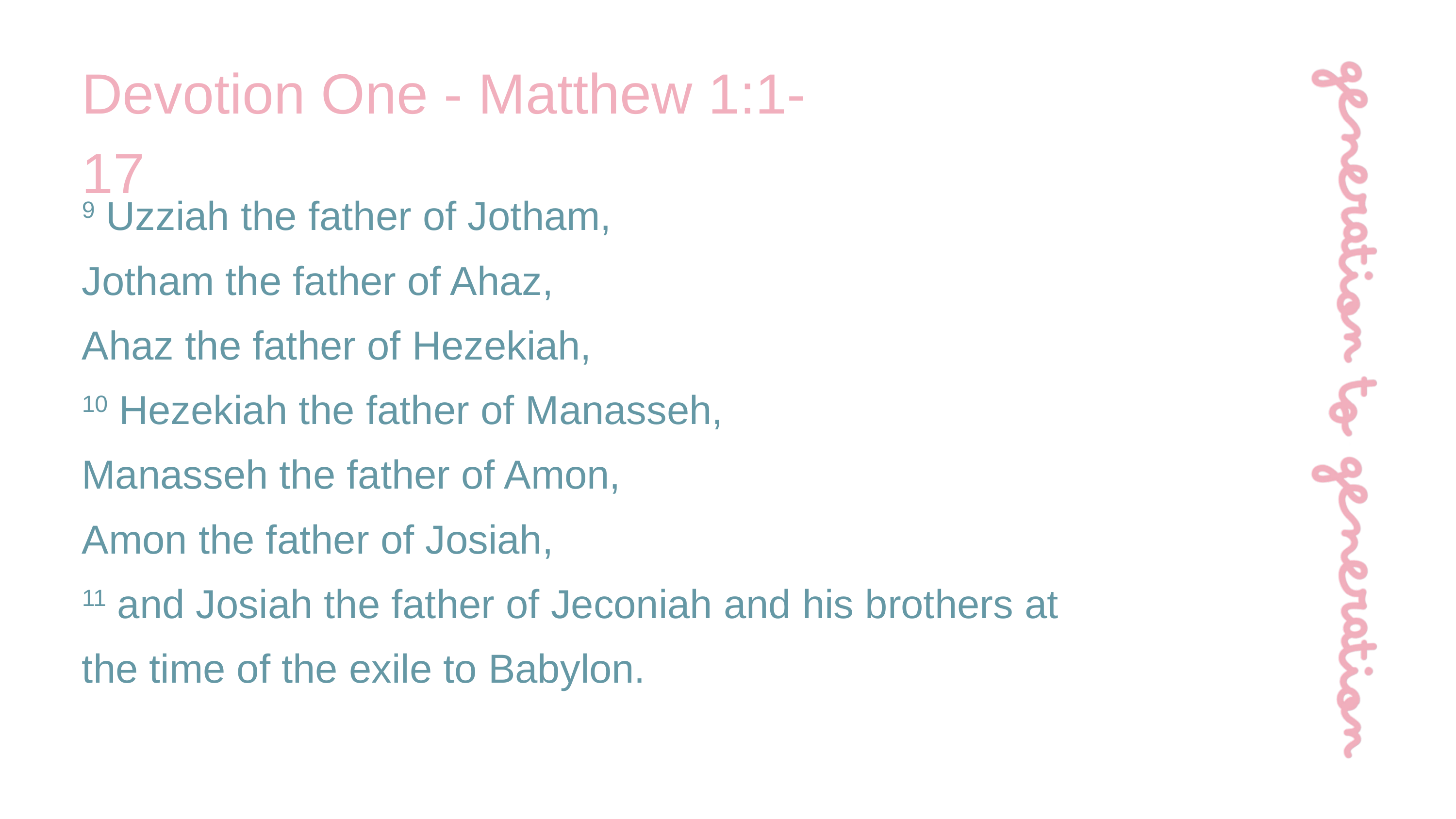

Devotion One - Matthew 1:1-17
9 Uzziah the father of Jotham,
Jotham the father of Ahaz,
Ahaz the father of Hezekiah,
10 Hezekiah the father of Manasseh,
Manasseh the father of Amon,
Amon the father of Josiah,
11 and Josiah the father of Jeconiah and his brothers at the time of the exile to Babylon.